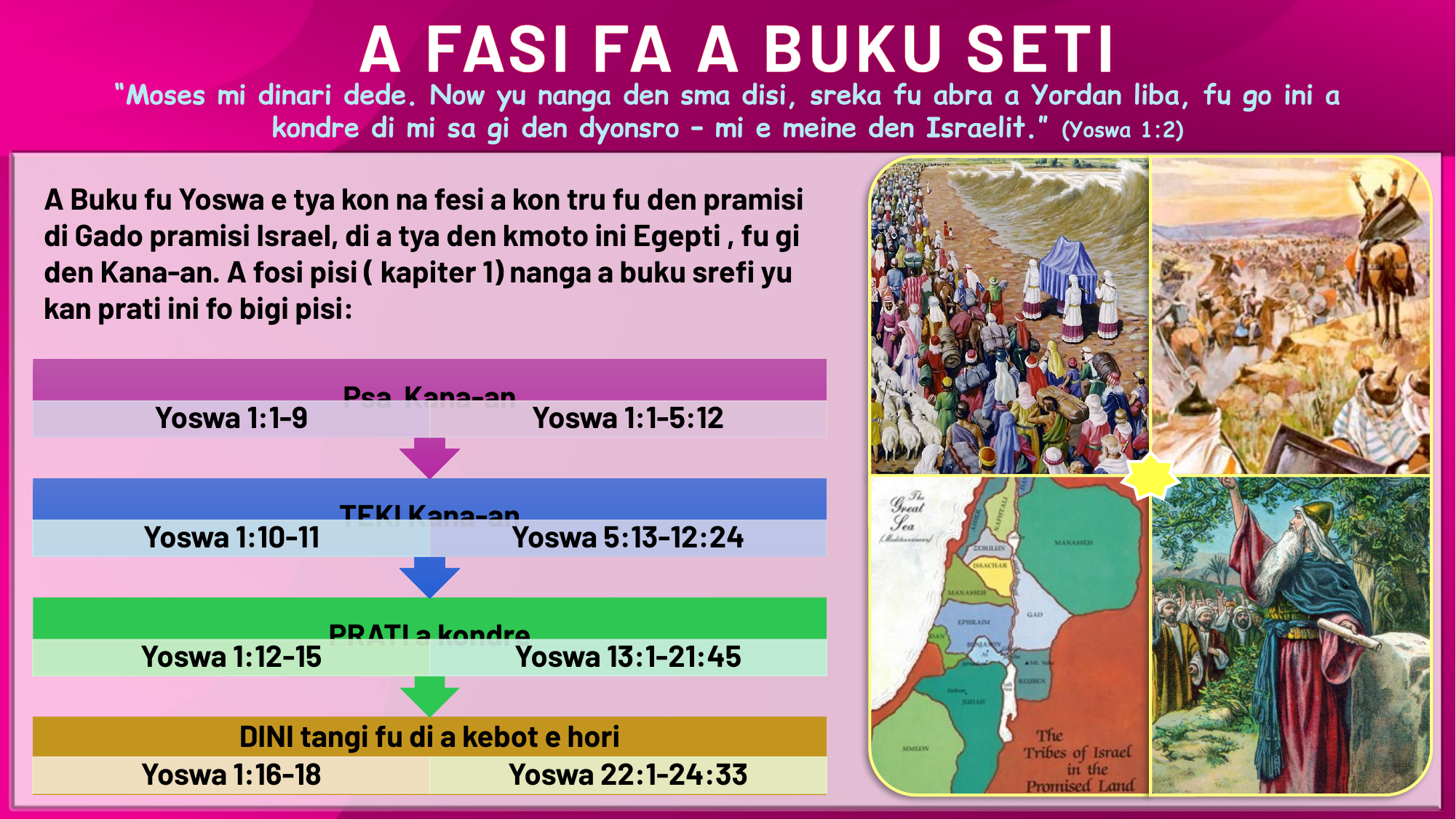

A FASI FA A BUKU SETI
“Moses mi dinari dede. Now yu nanga den sma disi, sreka fu abra a Yordan liba, fu go ini a kondre di mi sa gi den dyonsro – mi e meine den Israelit.” (Yoswa 1:2)

A Buku fu Yoswa e tya kon na fesi a kon tru fu den pramisi di Gado pramisi Israel, di a tya den kmoto ini Egepti , fu gi den Kana-an. A fosi pisi ( kapiter 1) nanga a buku srefi yu kan prati ini fo bigi pisi:
DINI tangi fu di a kebot e hori
Yoswa 1:16-18
Yoswa 22:1-24:33
PRATI a kondre
Yoswa 1:12-15
Yoswa 13:1-21:45
TEKI Kana-an
Yoswa 1:10-11
Yoswa 5:13-12:24
Psa  Kana-an
Yoswa 1:1-9
Yoswa 1:1-5:12